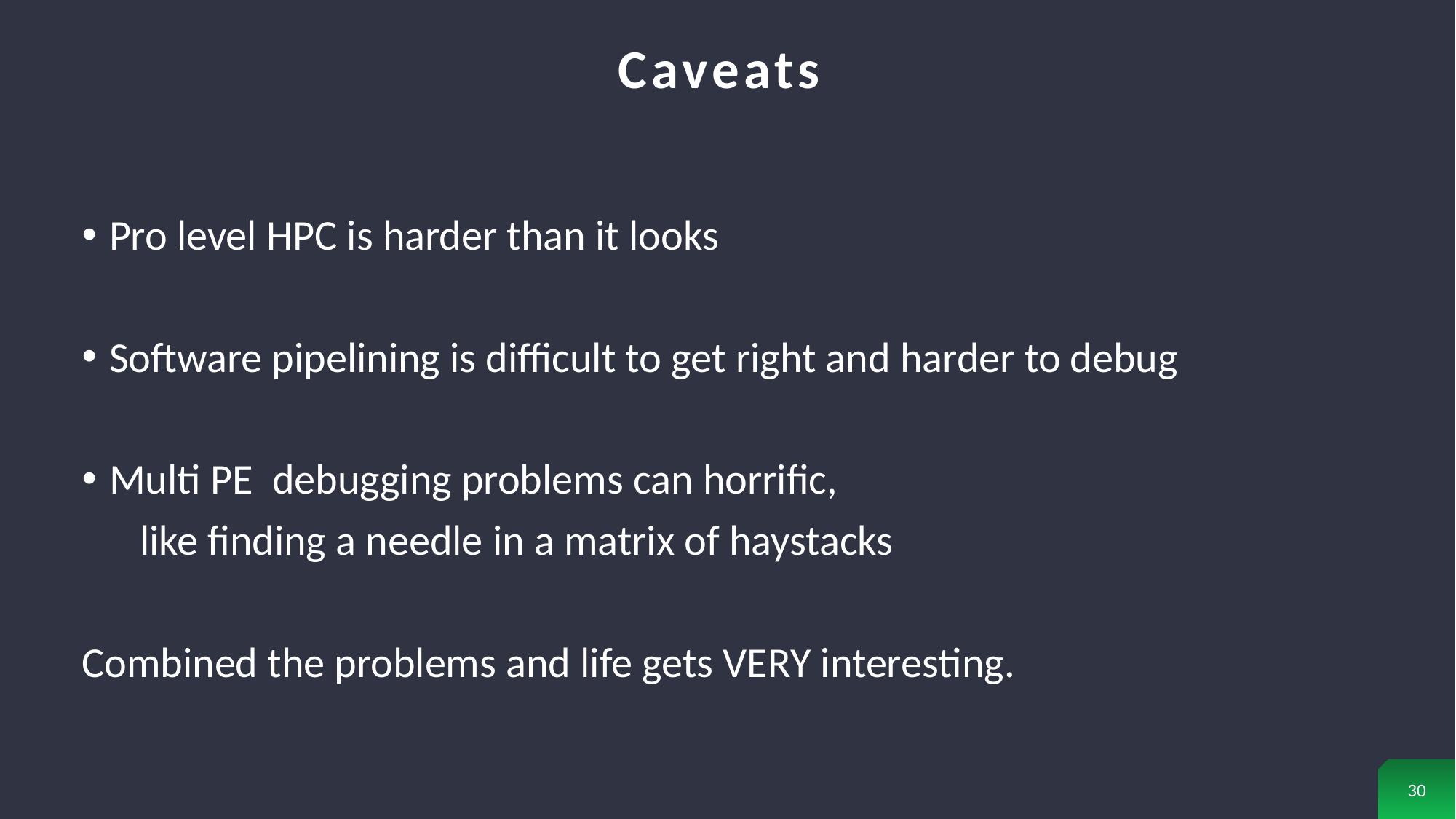

# Caveats

Pro level HPC is harder than it looks

Software pipelining is difficult to get right and harder to debug

Multi PE  debugging problems can horrific,
      like finding a needle in a matrix of haystacks

Combined the problems and life gets VERY interesting.
30